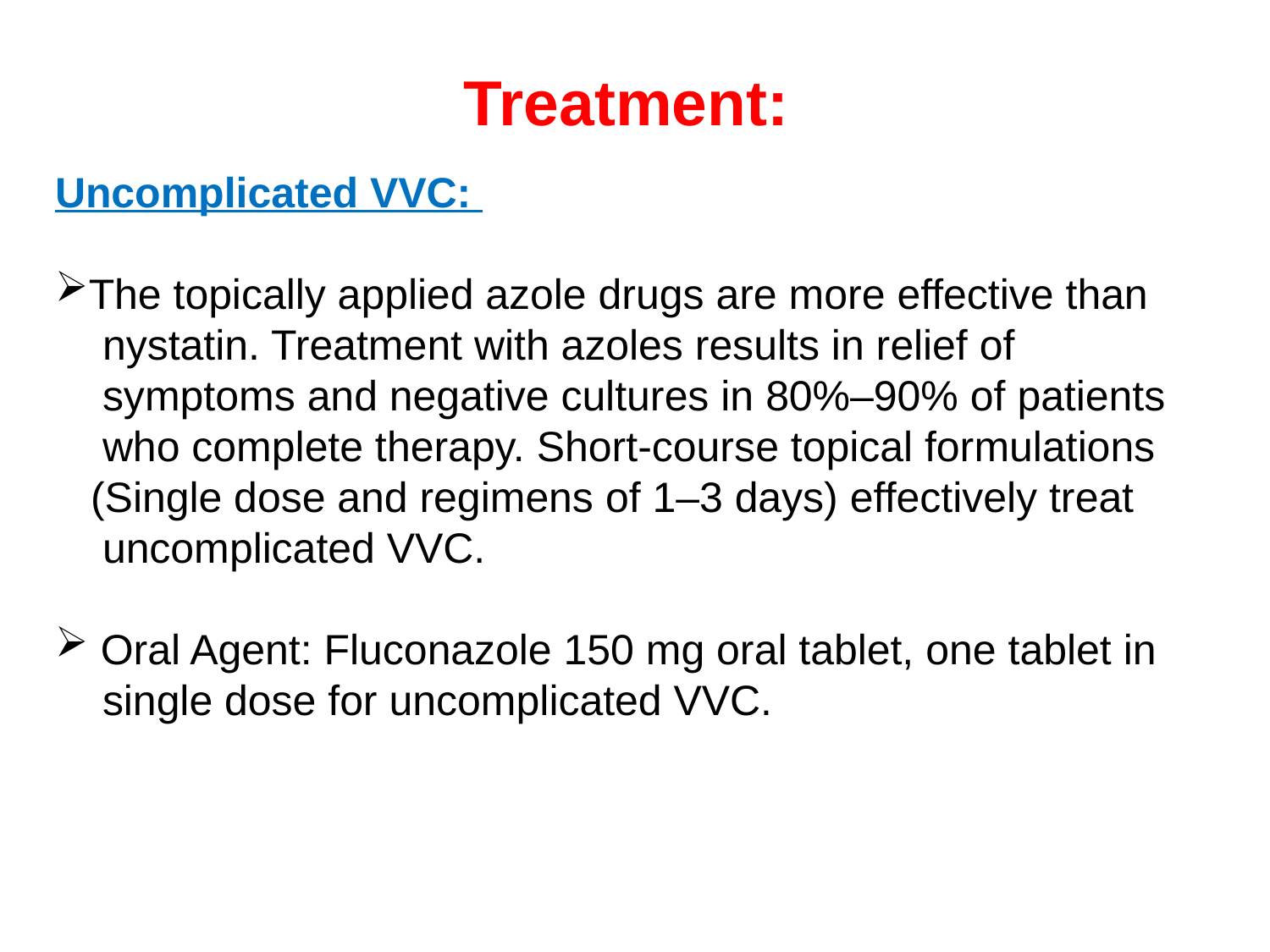

# Treatment:
Uncomplicated VVC:

The topically applied azole drugs are more effective than
    nystatin. Treatment with azoles results in relief of
    symptoms and negative cultures in 80%–90% of patients
    who complete therapy. Short-course topical formulations
   (Single dose and regimens of 1–3 days) effectively treat
    uncomplicated VVC.

 Oral Agent: Fluconazole 150 mg oral tablet, one tablet in
    single dose for uncomplicated VVC.